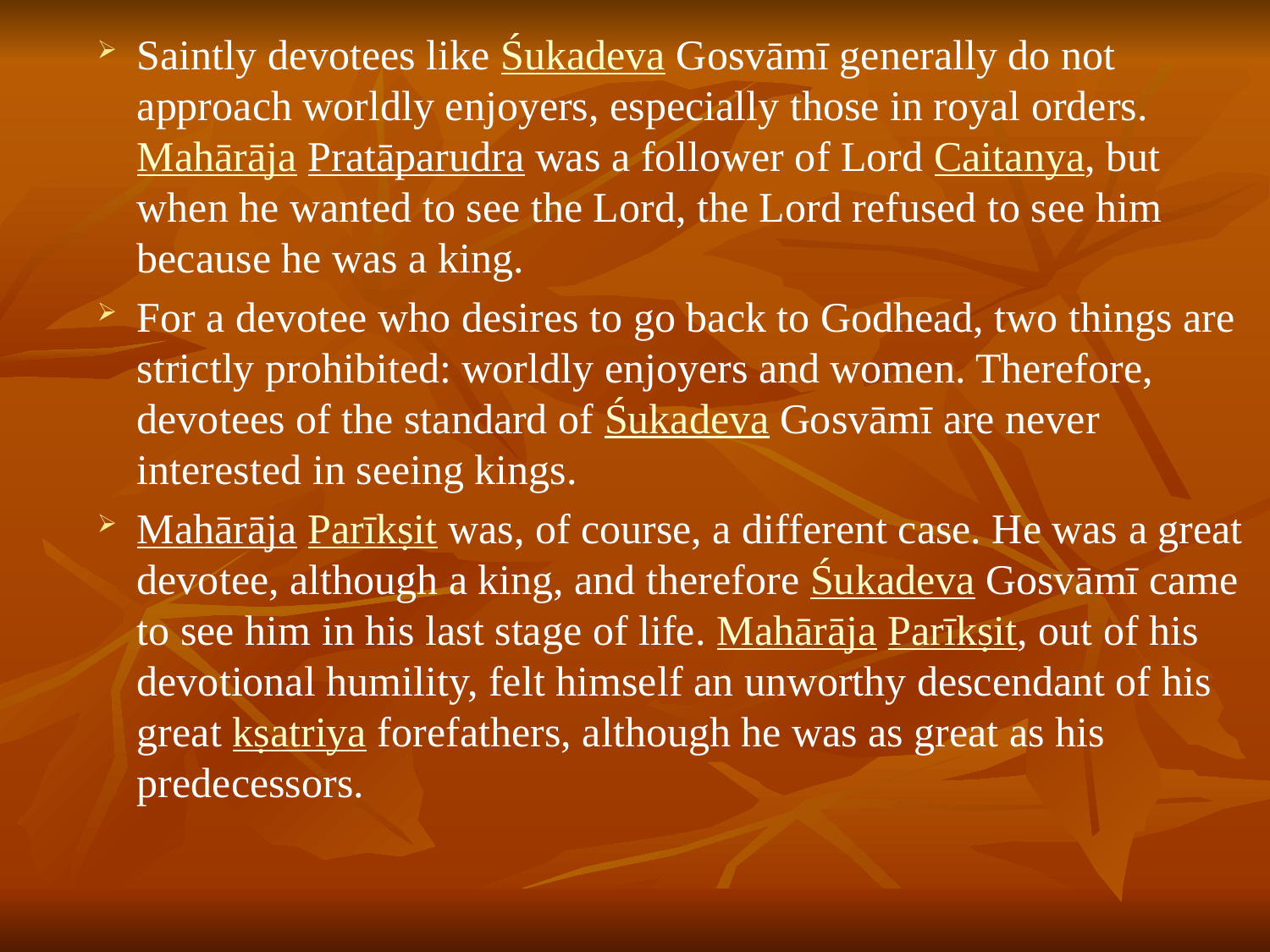

# Saintly devotees like Śukadeva Gosvāmī generally do not approach worldly enjoyers, especially those in royal orders. Mahārāja Pratāparudra was a follower of Lord Caitanya, but when he wanted to see the Lord, the Lord refused to see him because he was a king.
For a devotee who desires to go back to Godhead, two things are strictly prohibited: worldly enjoyers and women. Therefore, devotees of the standard of Śukadeva Gosvāmī are never interested in seeing kings.
Mahārāja Parīkṣit was, of course, a different case. He was a great devotee, although a king, and therefore Śukadeva Gosvāmī came to see him in his last stage of life. Mahārāja Parīkṣit, out of his devotional humility, felt himself an unworthy descendant of his great kṣatriya forefathers, although he was as great as his predecessors.